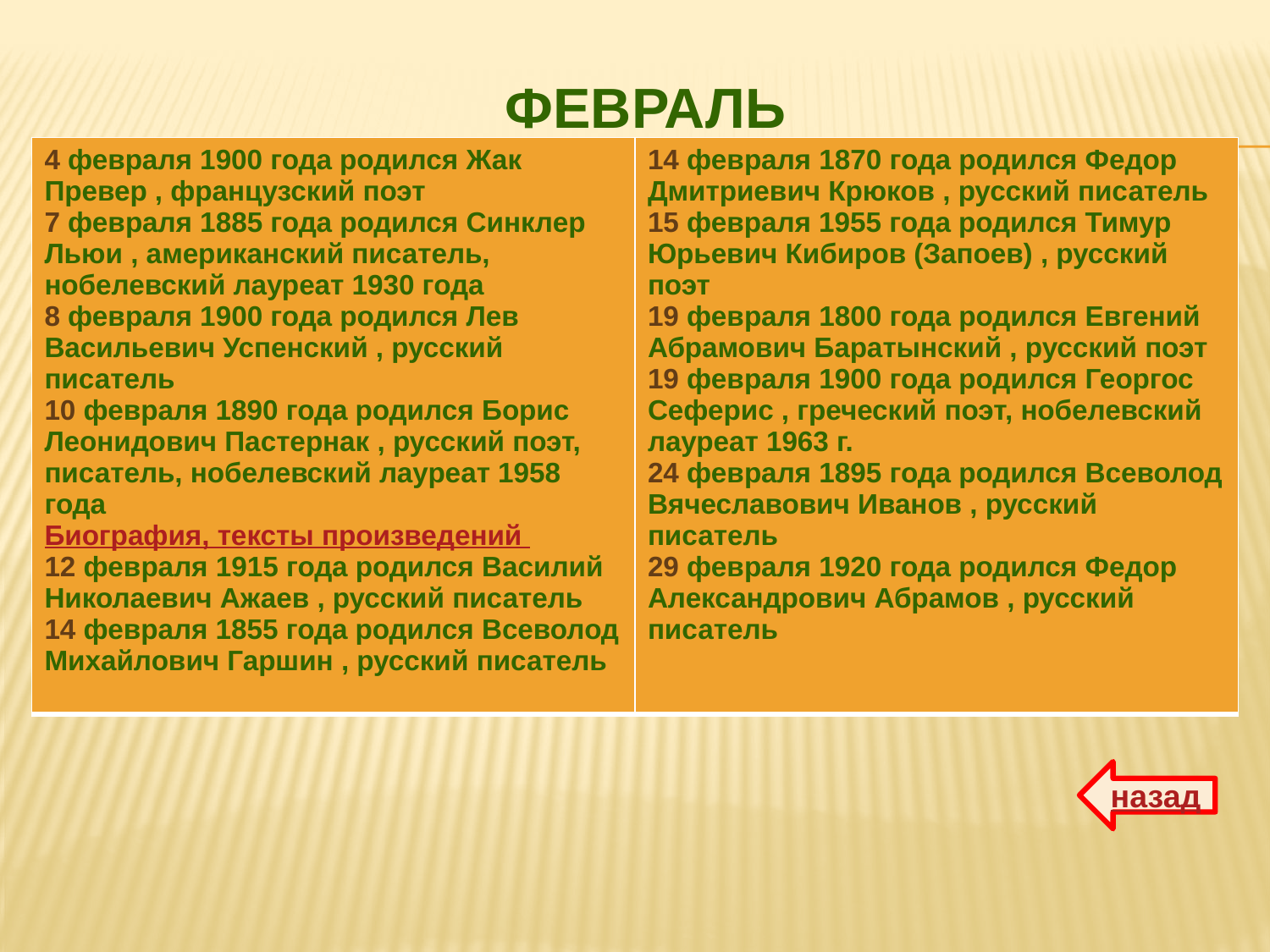

# февраль
| 4 февраля 1900 года родился Жак Превер , французский поэт 7 февраля 1885 года родился Синклер Льюи , американский писатель, нобелевский лауреат 1930 года 8 февраля 1900 года родился Лев Васильевич Успенский , русский писатель 10 февраля 1890 года родился Борис Леонидович Пастернак , русский поэт, писатель, нобелевский лауреат 1958 года Биография, тексты произведений 12 февраля 1915 года родился Василий Николаевич Ажаев , русский писатель 14 февраля 1855 года родился Всеволод Михайлович Гаршин , русский писатель | 14 февраля 1870 года родился Федор Дмитриевич Крюков , русский писатель 15 февраля 1955 года родился Тимур Юрьевич Кибиров (Запоев) , русский поэт 19 февраля 1800 года родился Евгений Абрамович Баратынский , русский поэт 19 февраля 1900 года родился Георгос Сеферис , греческий поэт, нобелевский лауреат 1963 г. 24 февраля 1895 года родился Всеволод Вячеславович Иванов , русский писатель 29 февраля 1920 года родился Федор Александрович Абрамов , русский писатель |
| --- | --- |
назад